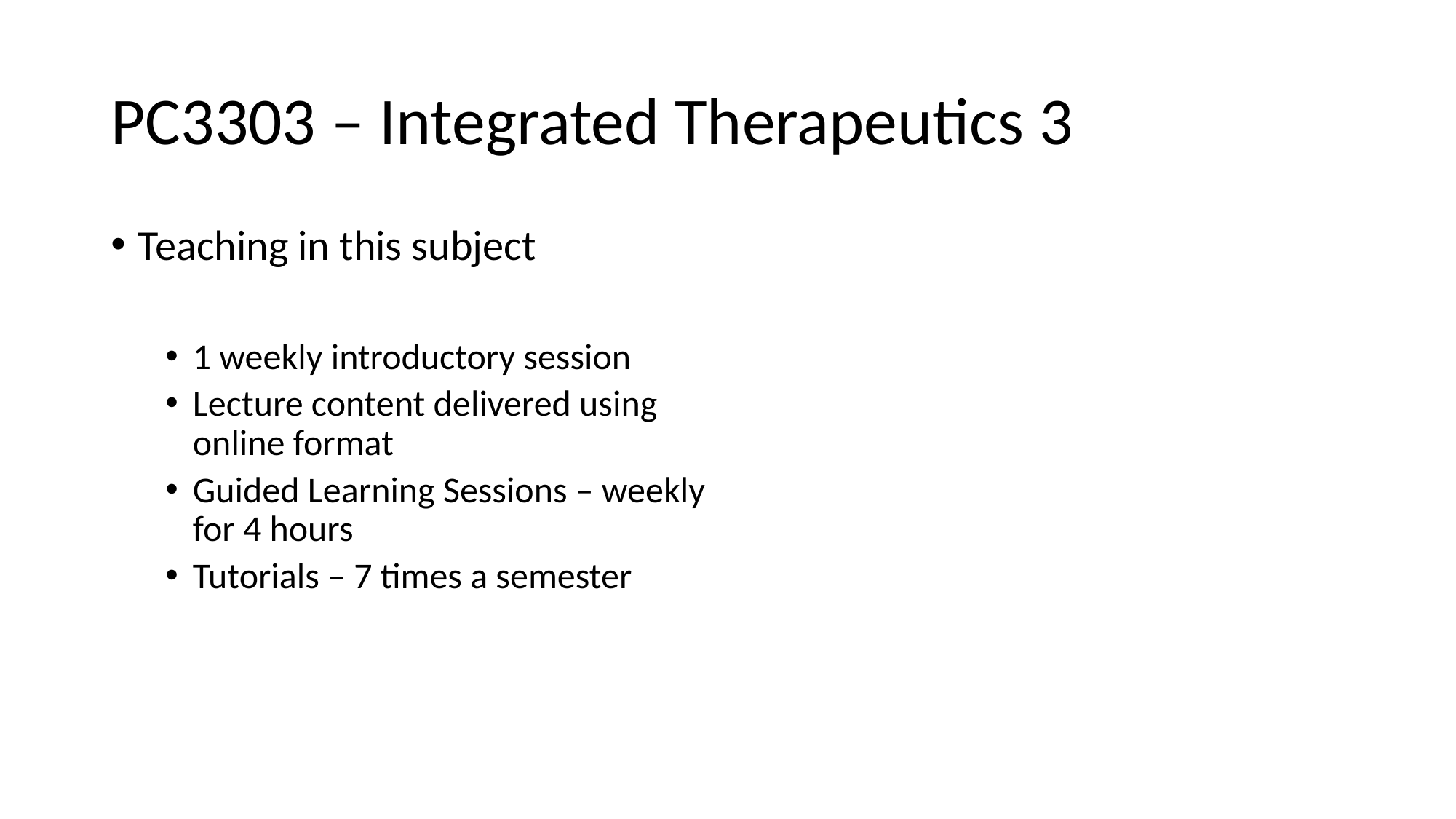

# PC3303 – Integrated Therapeutics 3
Teaching in this subject

1 weekly introductory session
Lecture content delivered using online format
Guided Learning Sessions – weekly for 4 hours
Tutorials – 7 times a semester